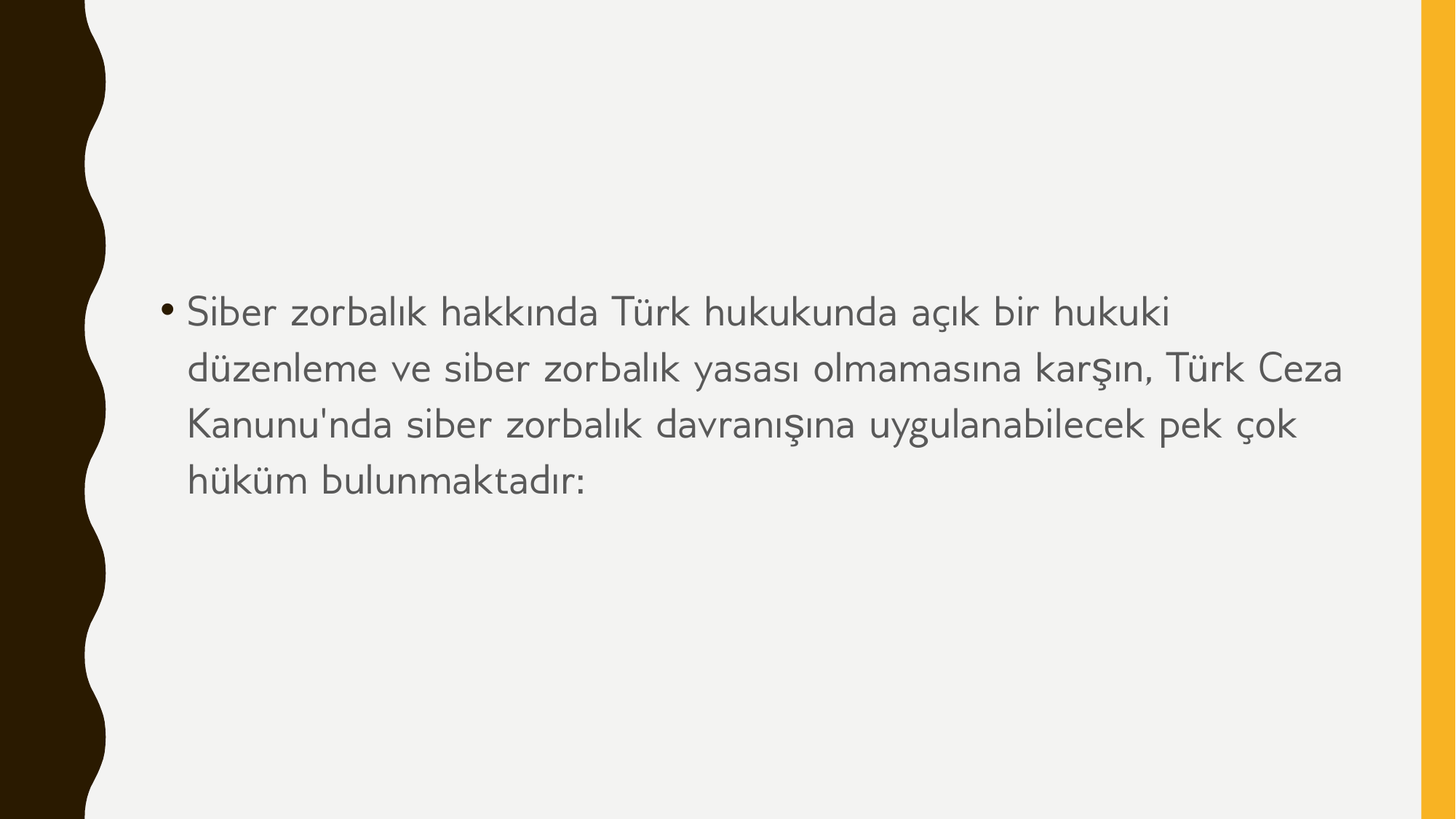

Siber zorbalık hakkında Türk hukukunda açık bir hukuki düzenleme ve siber zorbalık yasası olmamasına karşın, Türk Ceza Kanunu'nda siber zorbalık davranışına uygulanabilecek pek çok hüküm bulunmaktadır: